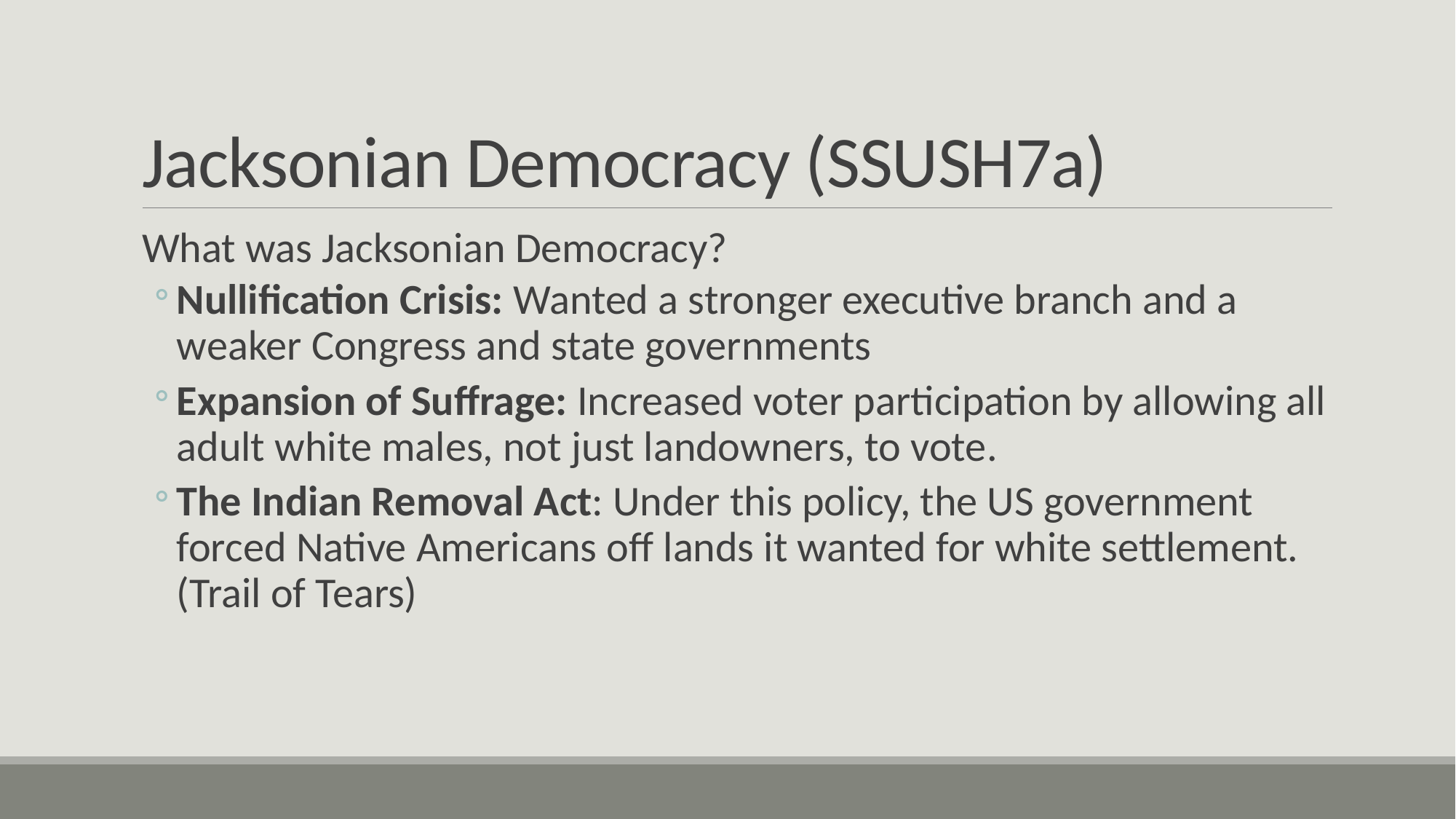

# Jacksonian Democracy (SSUSH7a)
What was Jacksonian Democracy?
Nullification Crisis: Wanted a stronger executive branch and a weaker Congress and state governments
Expansion of Suffrage: Increased voter participation by allowing all adult white males, not just landowners, to vote.
The Indian Removal Act: Under this policy, the US government forced Native Americans off lands it wanted for white settlement. (Trail of Tears)